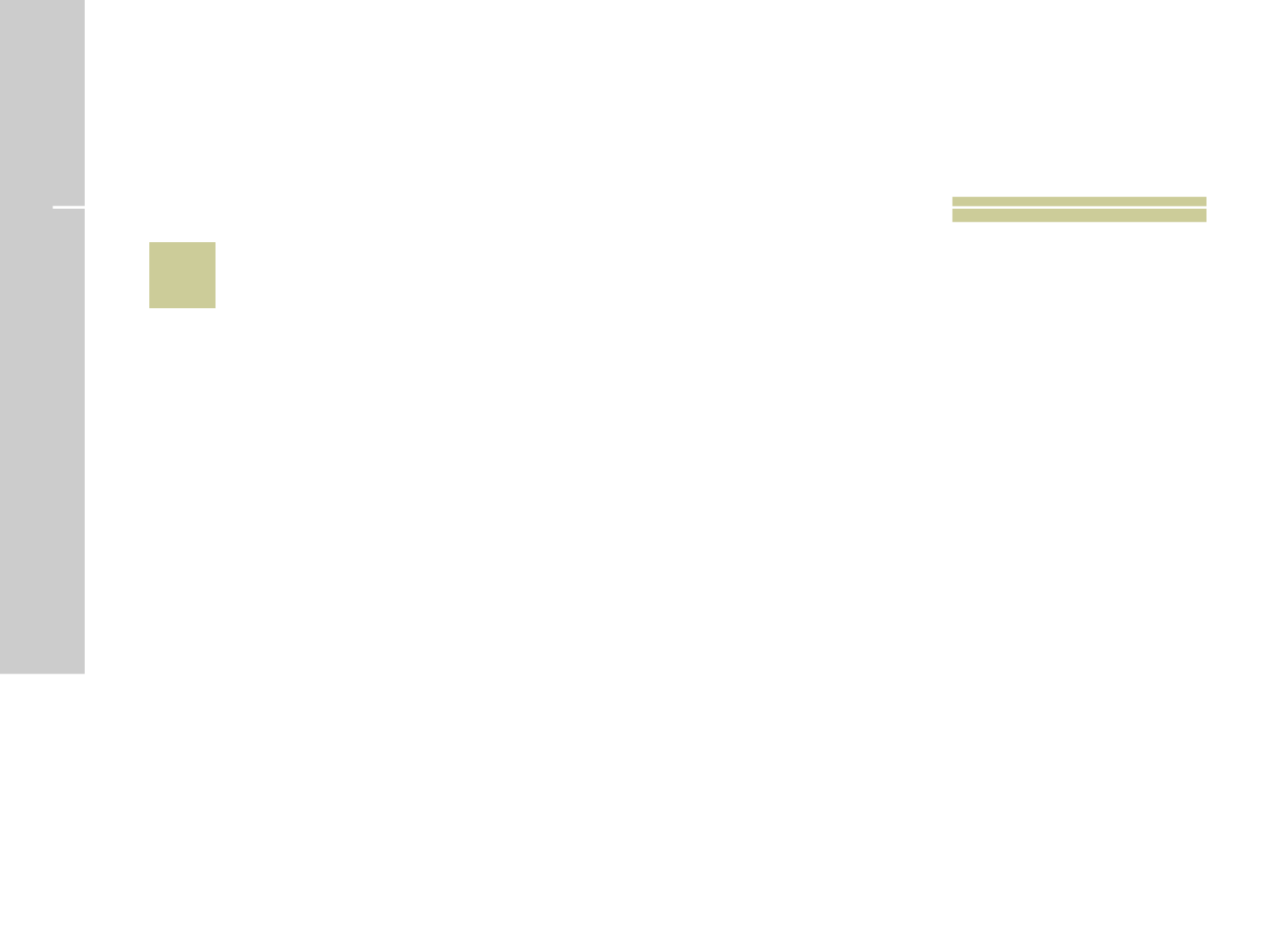

# 5
 Nome do Pai de SANSÃO?